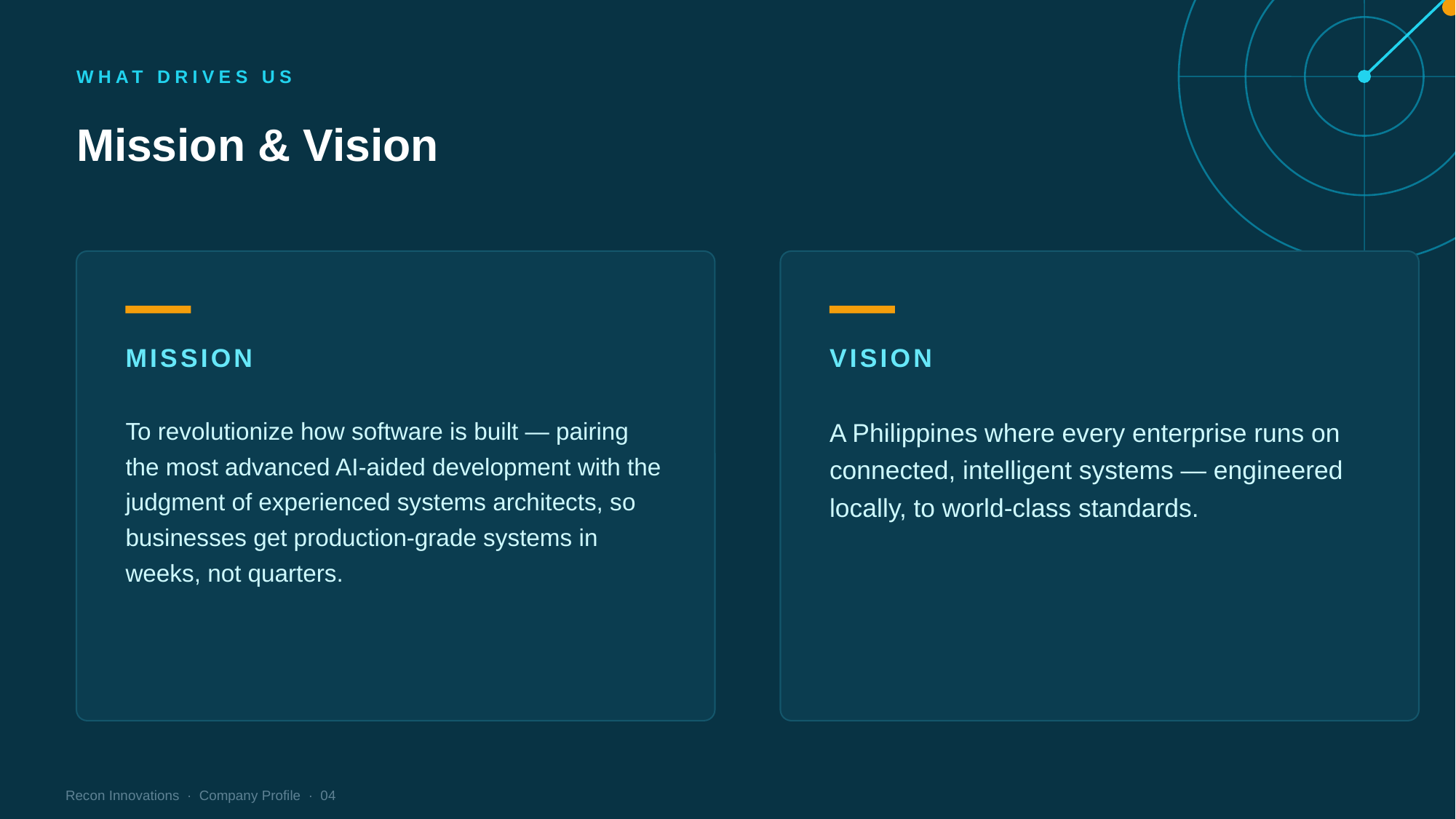

WHAT DRIVES US

Mission & Vision

MISSION
VISION
To revolutionize how software is built — pairing the most advanced AI-aided development with the judgment of experienced systems architects, so businesses get production-grade systems in weeks, not quarters.
A Philippines where every enterprise runs on connected, intelligent systems — engineered locally, to world-class standards.
Recon Innovations  ·  Company Profile  ·  04